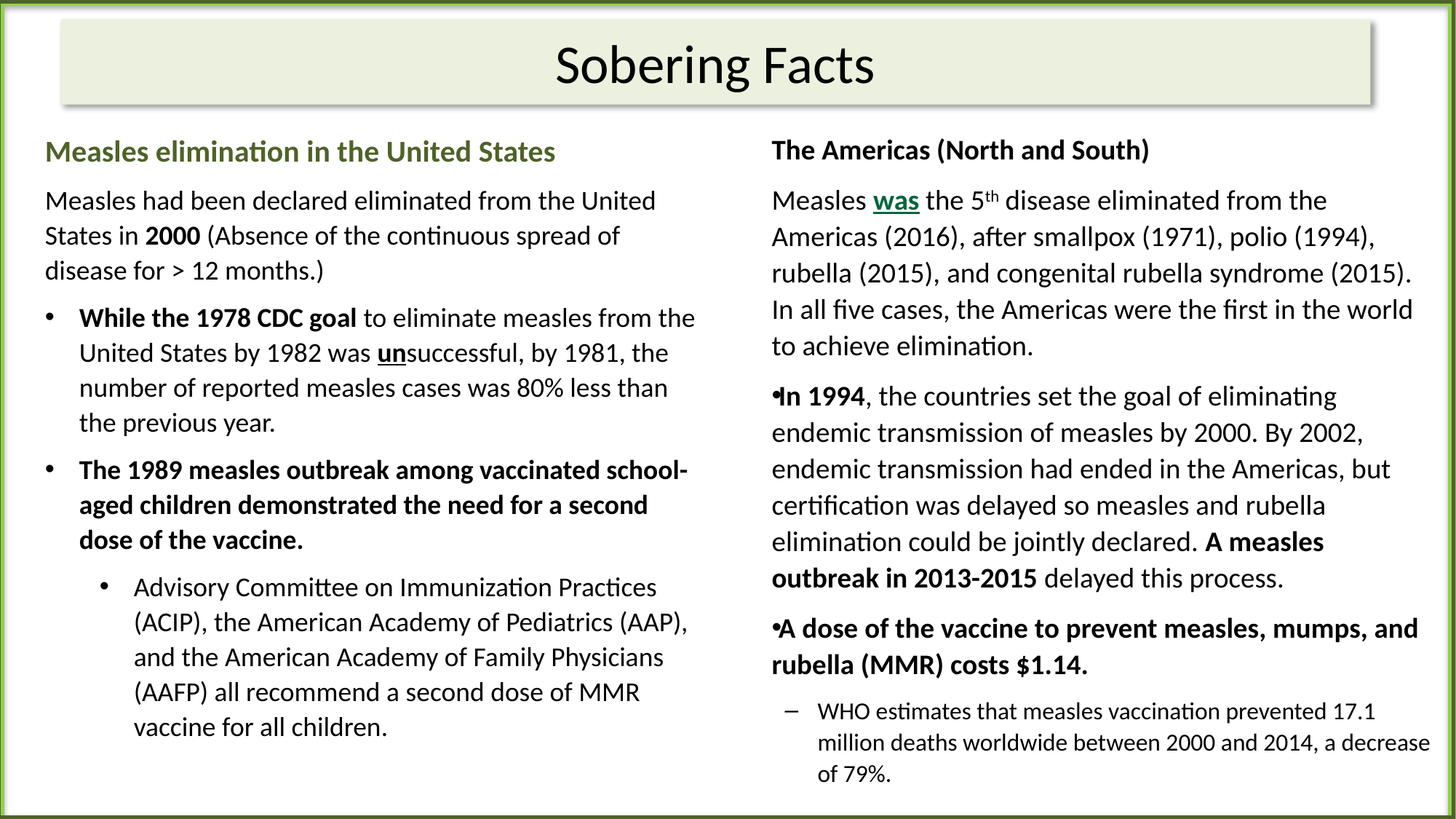

# Sobering Facts
Measles elimination in the United States
Measles had been declared eliminated from the United States in 2000 (Absence of the continuous spread of disease for > 12 months.)
While the 1978 CDC goal to eliminate measles from the United States by 1982 was unsuccessful, by 1981, the number of reported measles cases was 80% less than the previous year.
The 1989 measles outbreak among vaccinated school-aged children demonstrated the need for a second dose of the vaccine.
Advisory Committee on Immunization Practices (ACIP), the American Academy of Pediatrics (AAP), and the American Academy of Family Physicians (AAFP) all recommend a second dose of MMR vaccine for all children.

The Americas (North and South)
Measles was the 5th disease eliminated from the Americas (2016), after smallpox (1971), polio (1994), rubella (2015), and congenital rubella syndrome (2015). In all five cases, the Americas were the first in the world to achieve elimination.
In 1994, the countries set the goal of eliminating endemic transmission of measles by 2000. By 2002, endemic transmission had ended in the Americas, but certification was delayed so measles and rubella elimination could be jointly declared. A measles outbreak in 2013-2015 delayed this process.
A dose of the vaccine to prevent measles, mumps, and rubella (MMR) costs $1.14.
WHO estimates that measles vaccination prevented 17.1 million deaths worldwide between 2000 and 2014, a decrease of 79%.
Aileen M Marty MD, FCAP; Aileen.Marty@FIU.edu